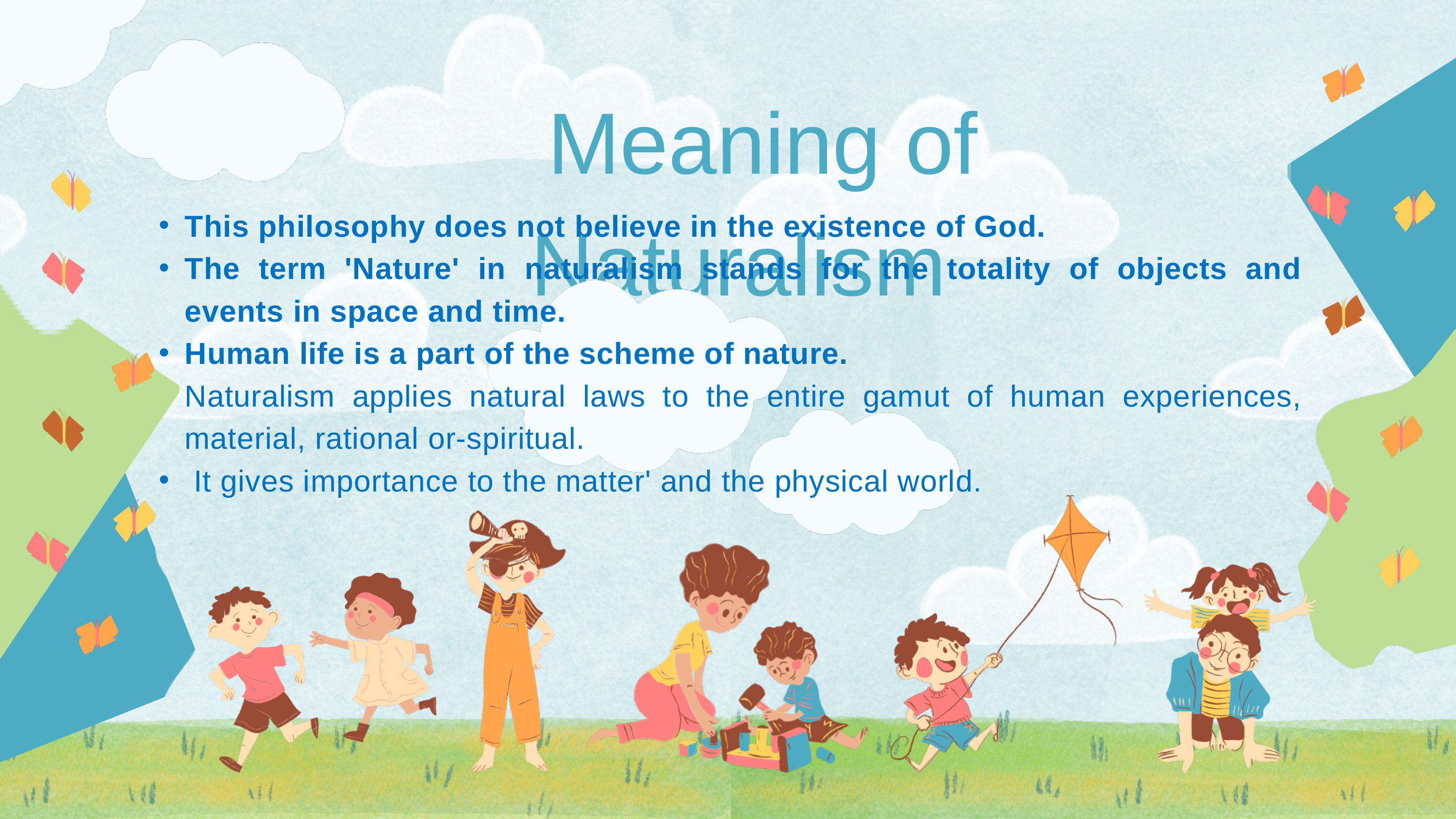

Meaning of Naturalism

This philosophy does not believe in the existence of God.
The term 'Nature' in naturalism stands for the totality of objects and events in space and time.
Human life is a part of the scheme of nature.
Naturalism applies natural laws to the entire gamut of human experiences, material, rational or-spiritual.
 It gives importance to the matter' and the physical world.